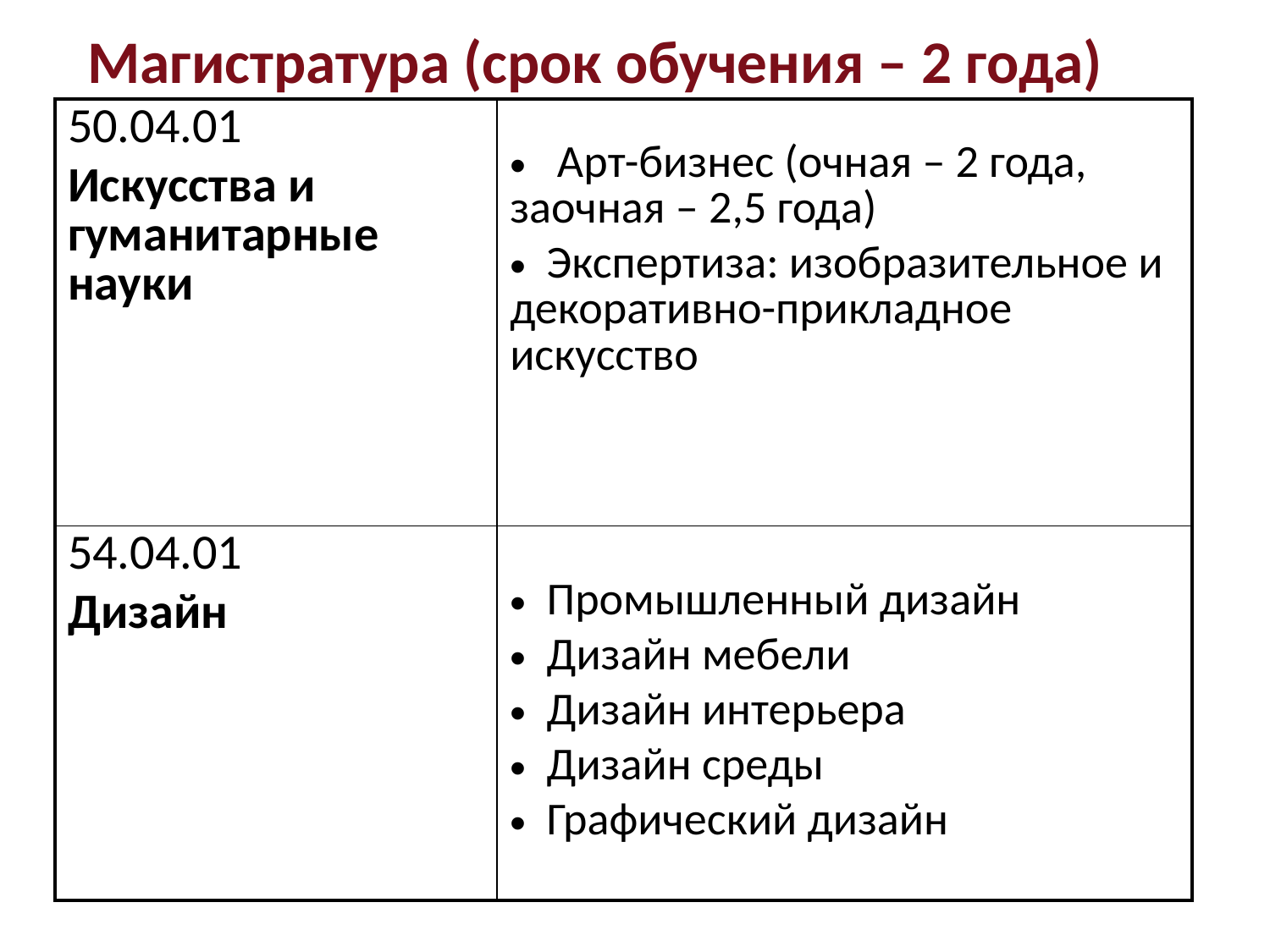

# Магистратура (срок обучения – 2 года)
| 50.04.01 Искусства и гуманитарные науки | Арт-бизнес (очная – 2 года, заочная – 2,5 года) Экспертиза: изобразительное и декоративно-прикладное искусство |
| --- | --- |
| 54.04.01 Дизайн | Промышленный дизайн Дизайн мебели Дизайн интерьера Дизайн среды Графический дизайн |